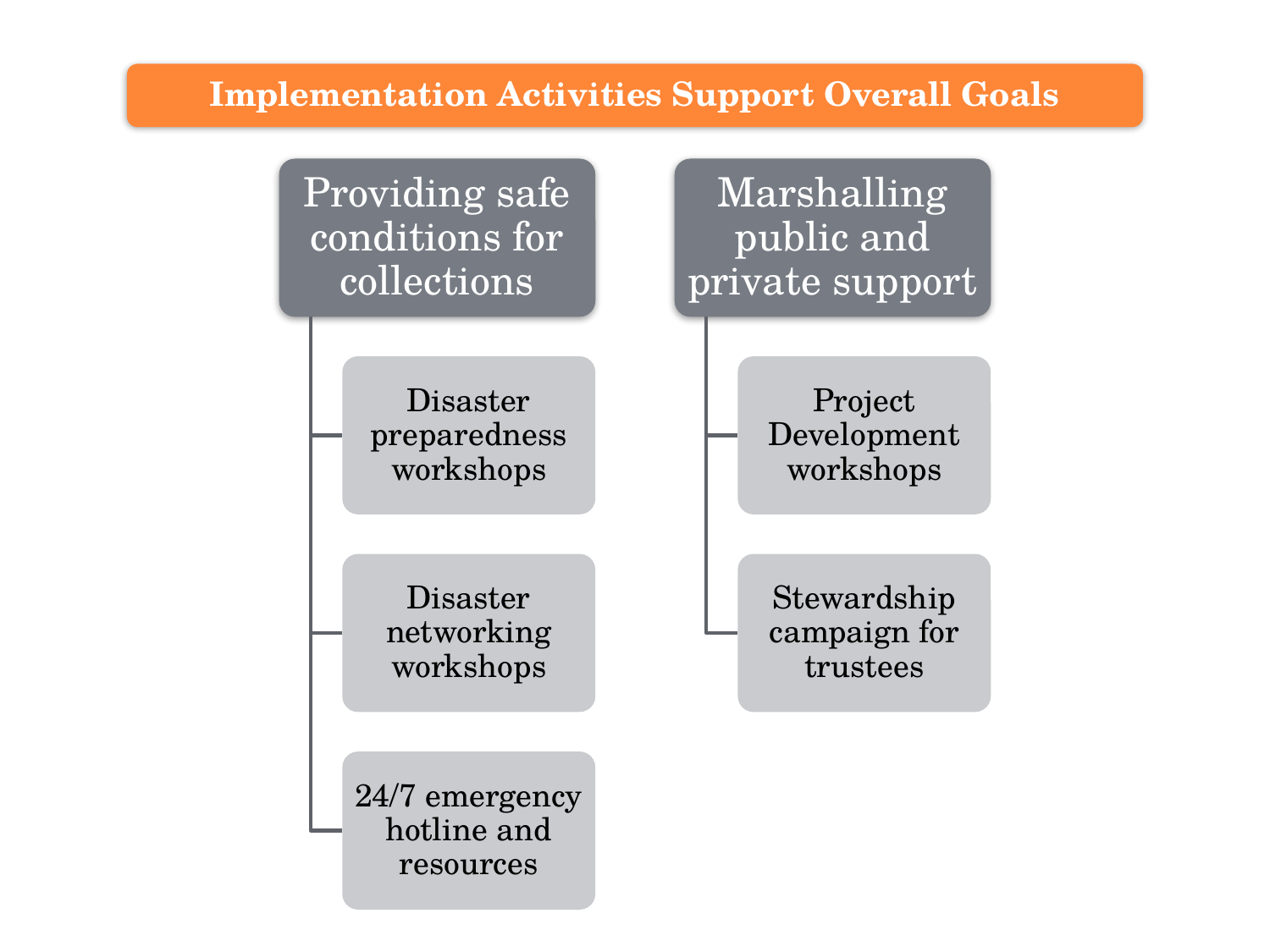

Implementation Activities Support Overall Goals
Providing safe conditions for collections
Disaster preparedness workshops
Disaster networking workshops
24/7 emergency hotline and resources
Marshalling public and private support
Project
Development
workshops
Stewardship campaign for trustees